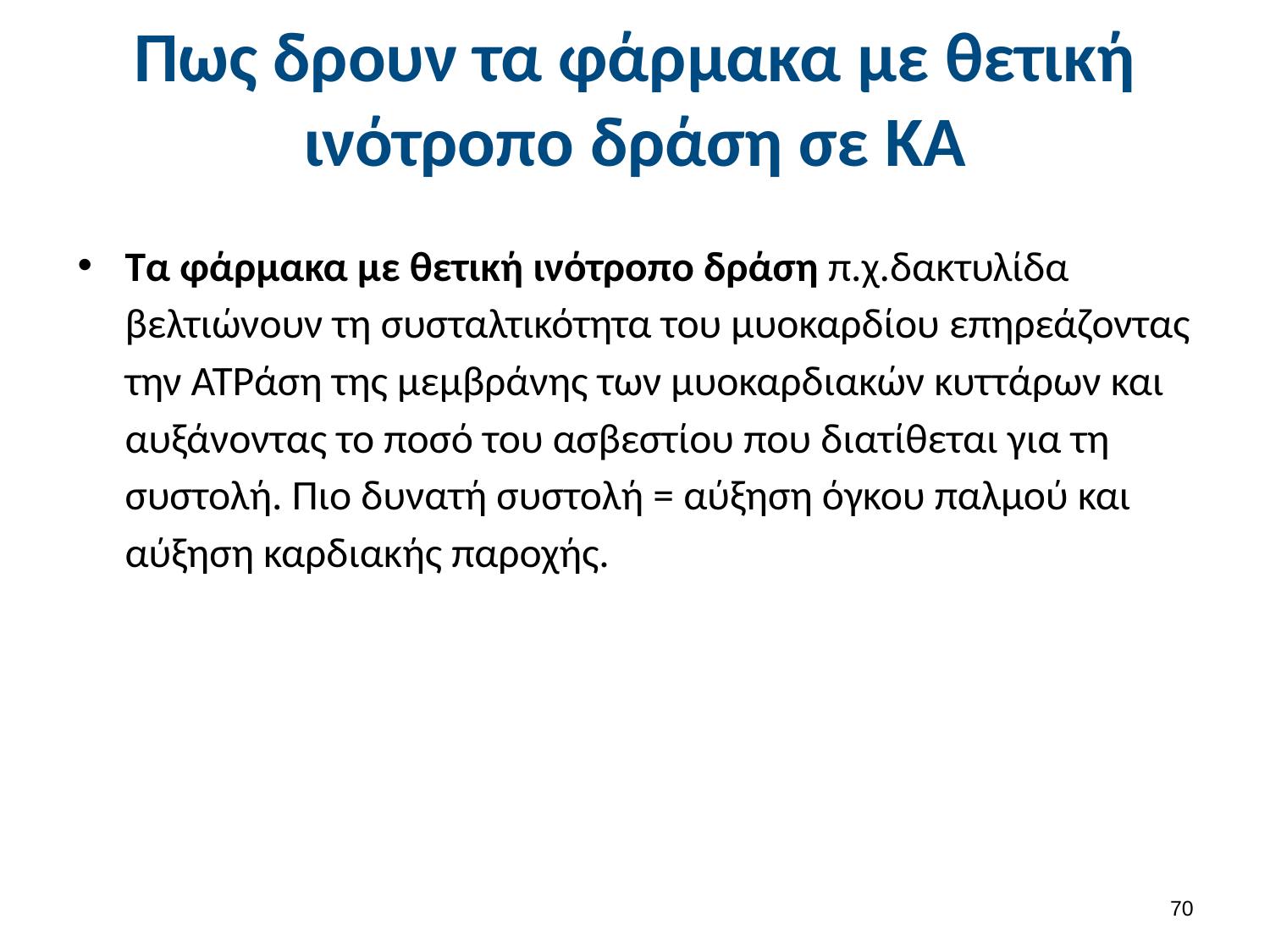

# Πως δρουν τα φάρμακα με θετική ινότροπο δράση σε ΚΑ
Τα φάρμακα με θετική ινότροπο δράση π.χ.δακτυλίδα βελτιώνουν τη συσταλτικότητα του μυοκαρδίου επηρεάζοντας την ATPάση της μεμβράνης των μυοκαρδιακών κυττάρων και αυξάνοντας το ποσό του ασβεστίου που διατίθεται για τη συστολή. Πιο δυνατή συστολή = αύξηση όγκου παλμού και αύξηση καρδιακής παροχής.
70